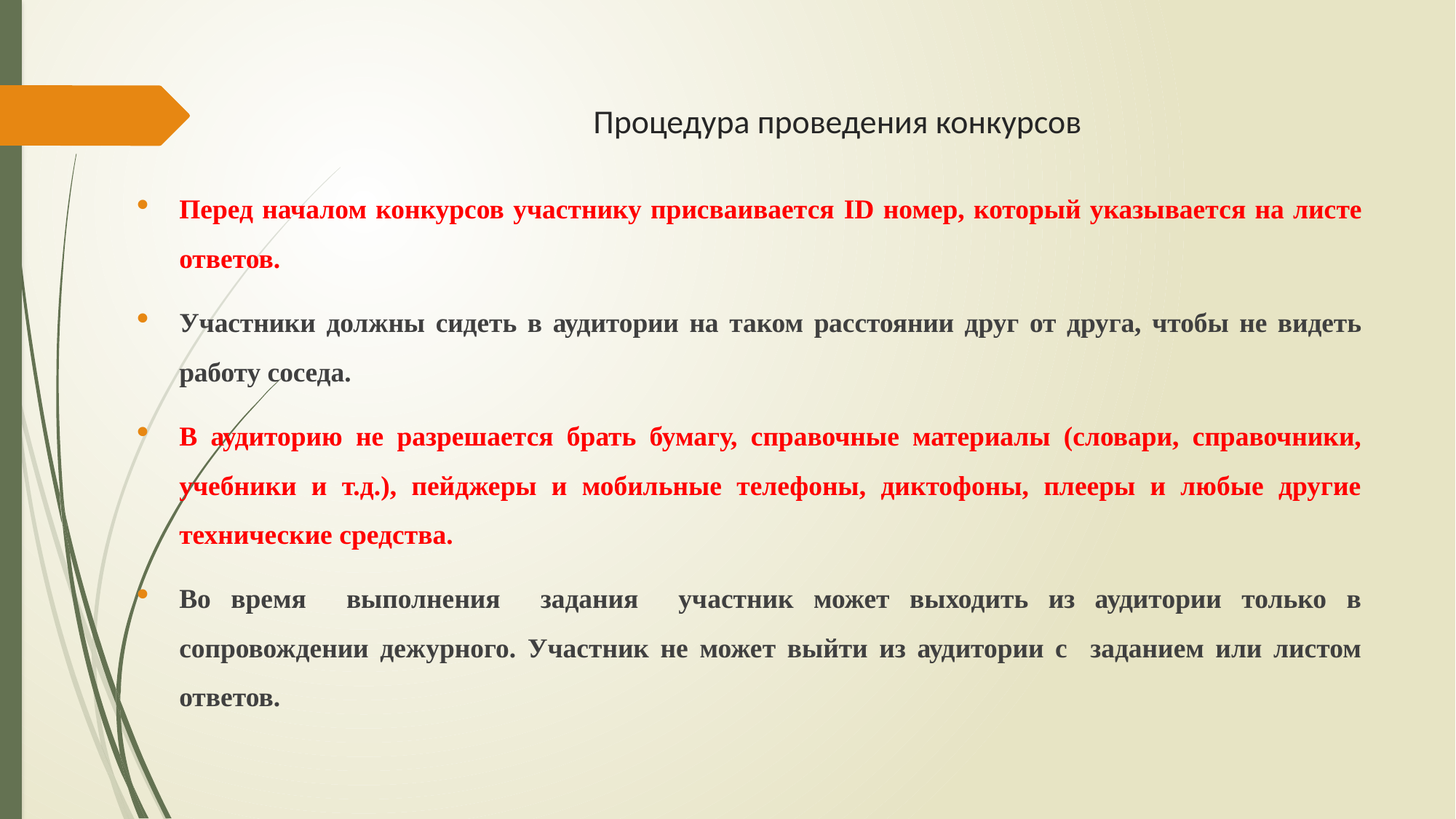

# Процедура проведения конкурсов
Перед началом конкурсов участнику присваивается ID номер, который указывается на листе ответов.
Участники должны сидеть в аудитории на таком расстоянии друг от друга, чтобы не видеть работу соседа.
В аудиторию не разрешается брать бумагу, справочные материалы (словари, справочники, учебники и т.д.), пейджеры и мобильные телефоны, диктофоны, плееры и любые другие технические средства.
Во время  выполнения  задания  участник может выходить из аудитории только в сопровождении дежурного. Участник не может выйти из аудитории с  заданием или листом ответов.